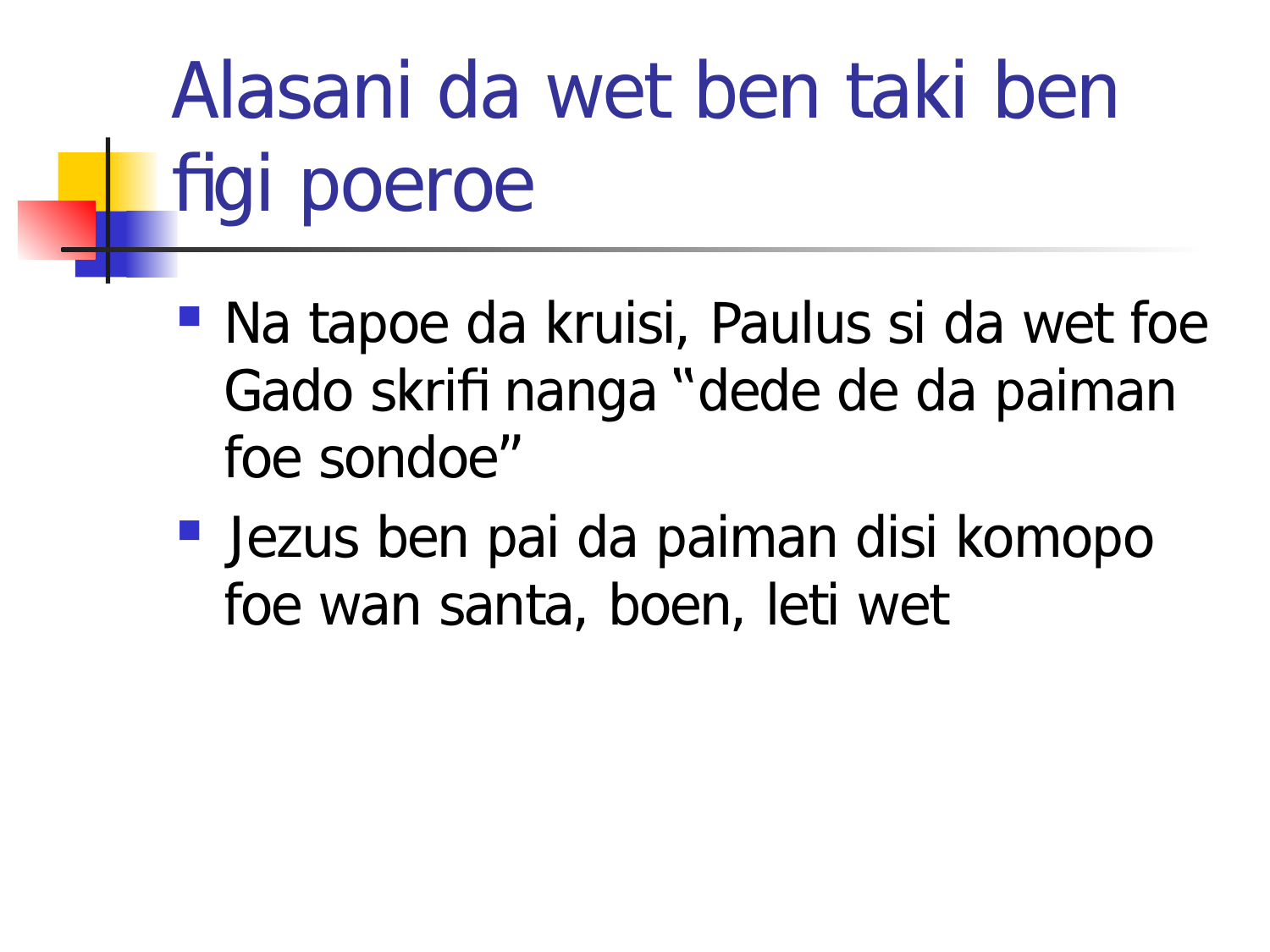

# Alasani da wet ben taki ben figi poeroe
Na tapoe da kruisi, Paulus si da wet foe Gado skrifi nanga “dede de da paiman foe sondoe”
Jezus ben pai da paiman disi komopo foe wan santa, boen, leti wet